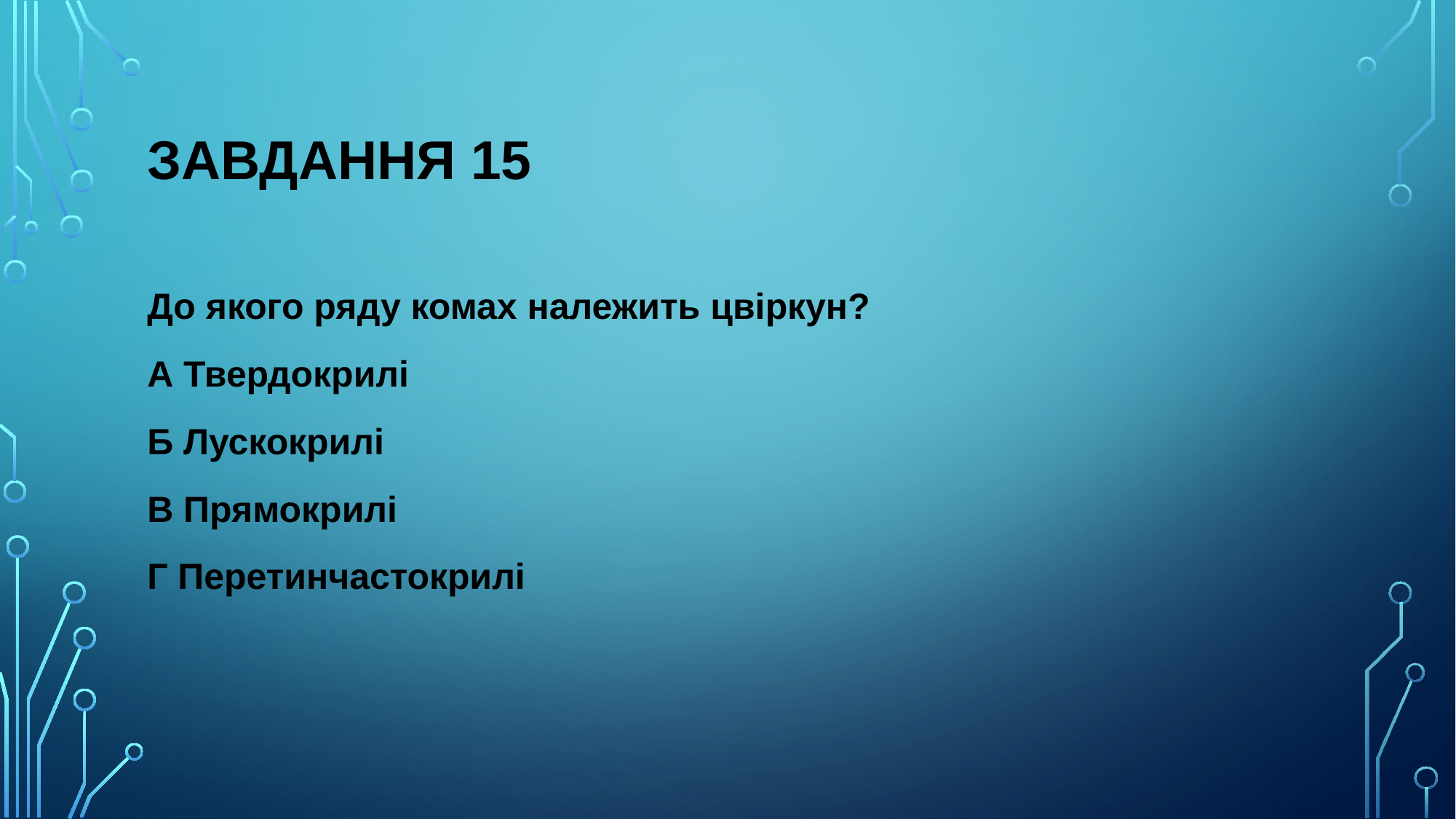

# Завдання 15
До якого ряду комах належить цвіркун?
А Твердокрилі
Б Лускокрилі
В Прямокрилі
Г Перетинчастокрилі